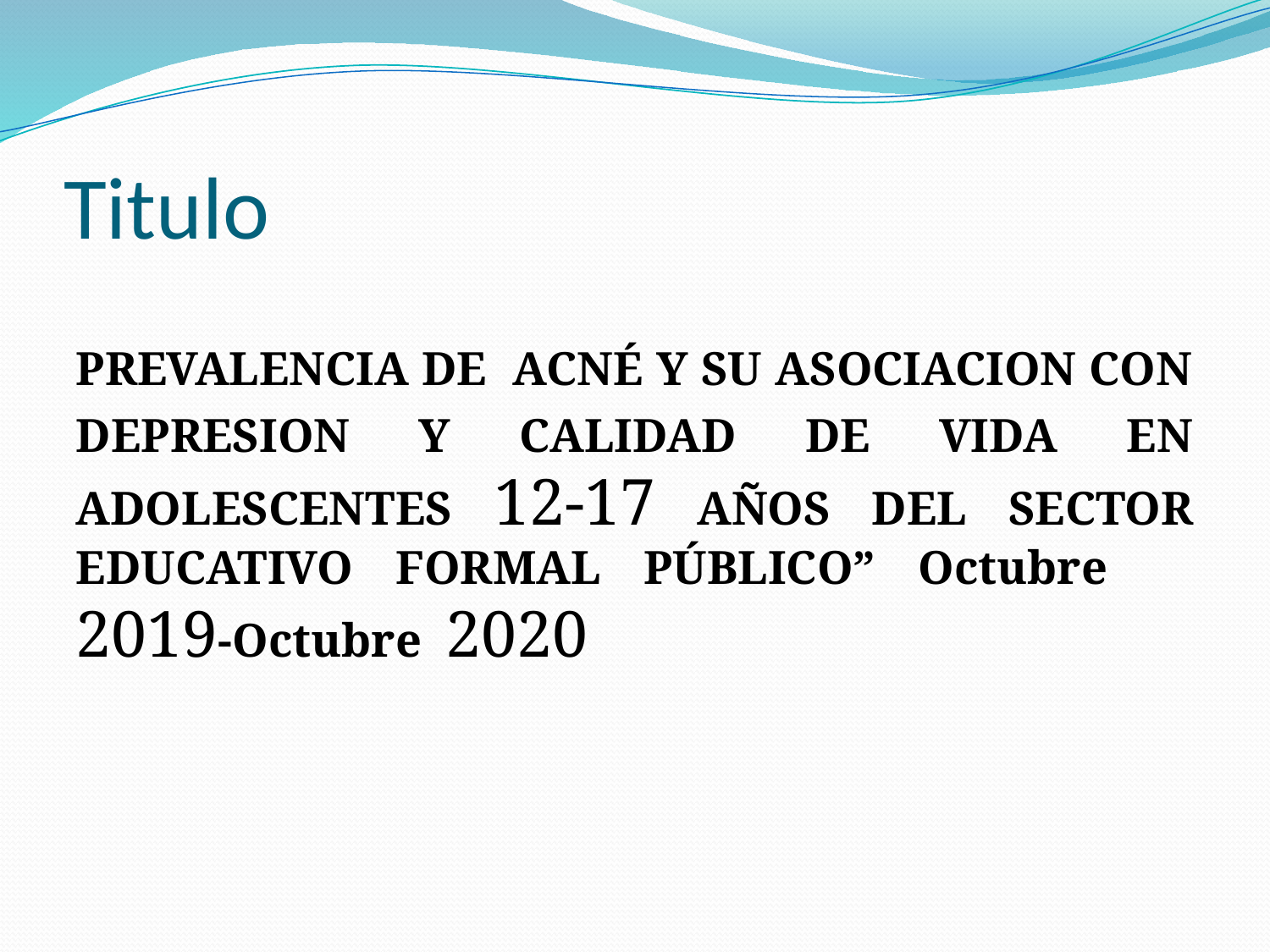

# Titulo

PREVALENCIA DE  ACNÉ Y SU ASOCIACION CON
DEPRESION Y CALIDAD DE VIDA EN ADOLESCENTES 12-17 AÑOS DEL SECTOR EDUCATIVO FORMAL PÚBLICO” Octubre   2019-Octubre  2020